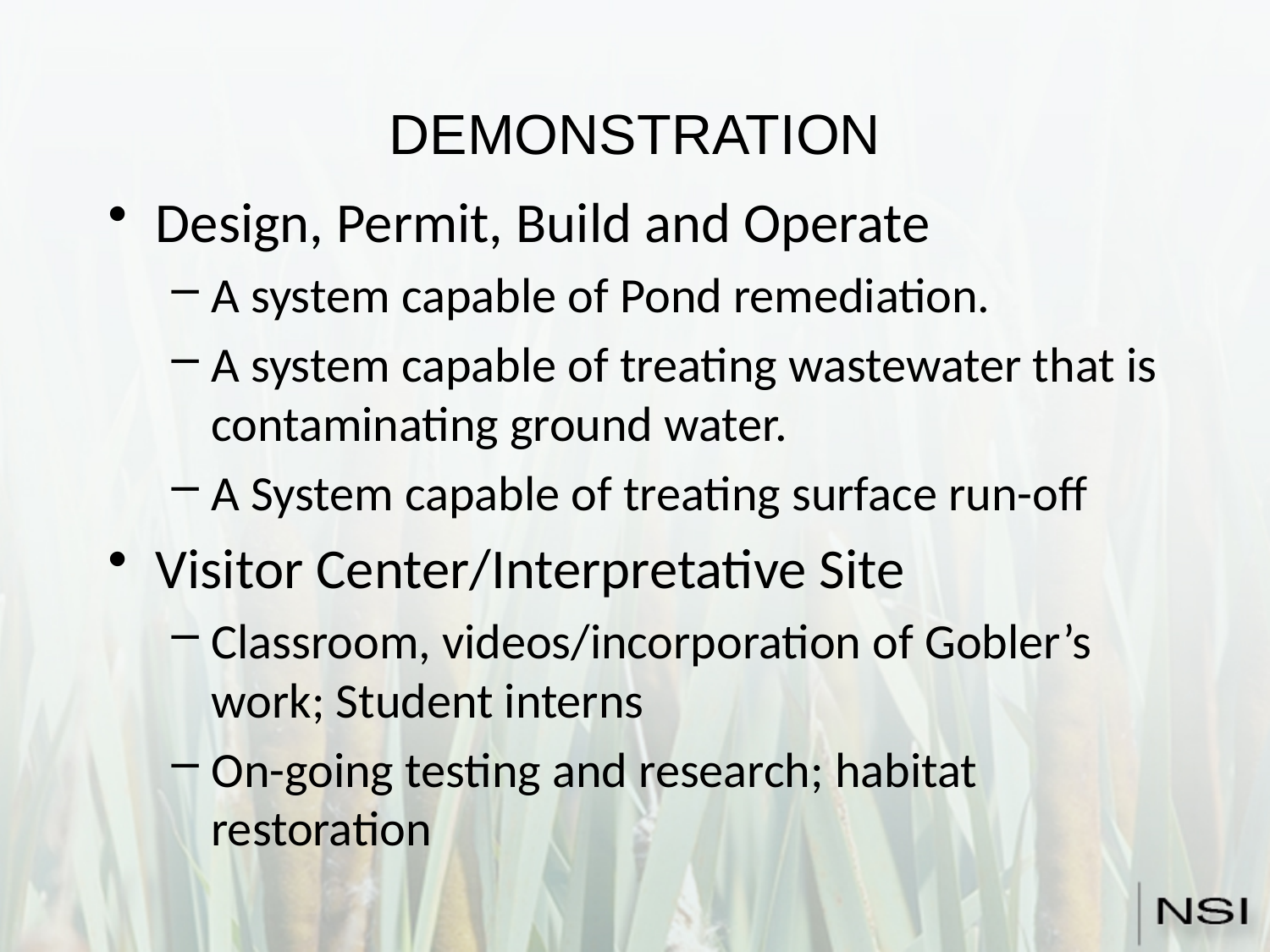

# DEMONSTRATION
Design, Permit, Build and Operate
A system capable of Pond remediation.
A system capable of treating wastewater that is contaminating ground water.
A System capable of treating surface run-off
Visitor Center/Interpretative Site
Classroom, videos/incorporation of Gobler’s work; Student interns
On-going testing and research; habitat restoration